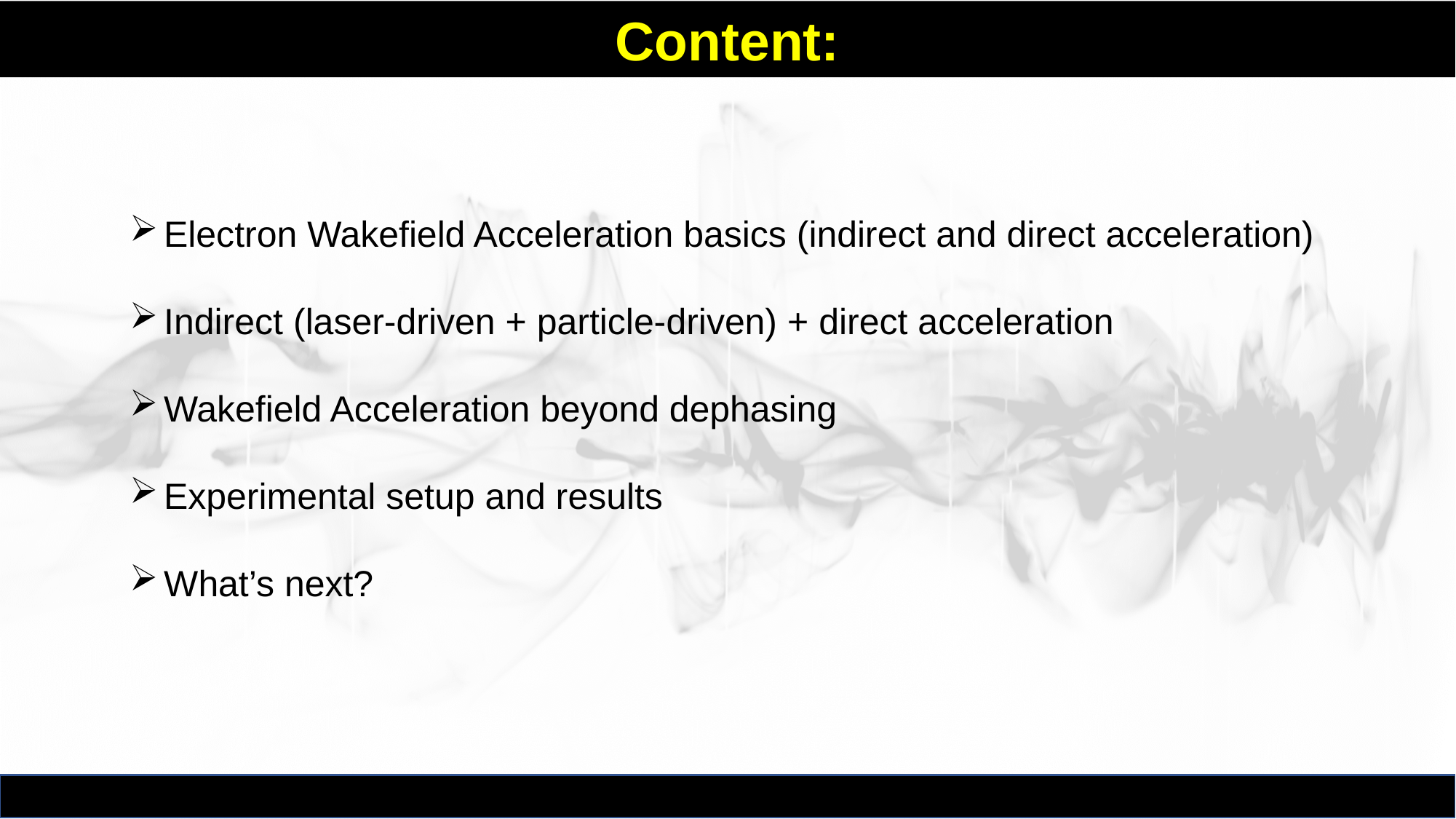

Content:
Electron Wakefield Acceleration basics (indirect and direct acceleration)

Indirect (laser-driven + particle-driven) + direct acceleration

Wakefield Acceleration beyond dephasing

Experimental setup and results

What’s next?